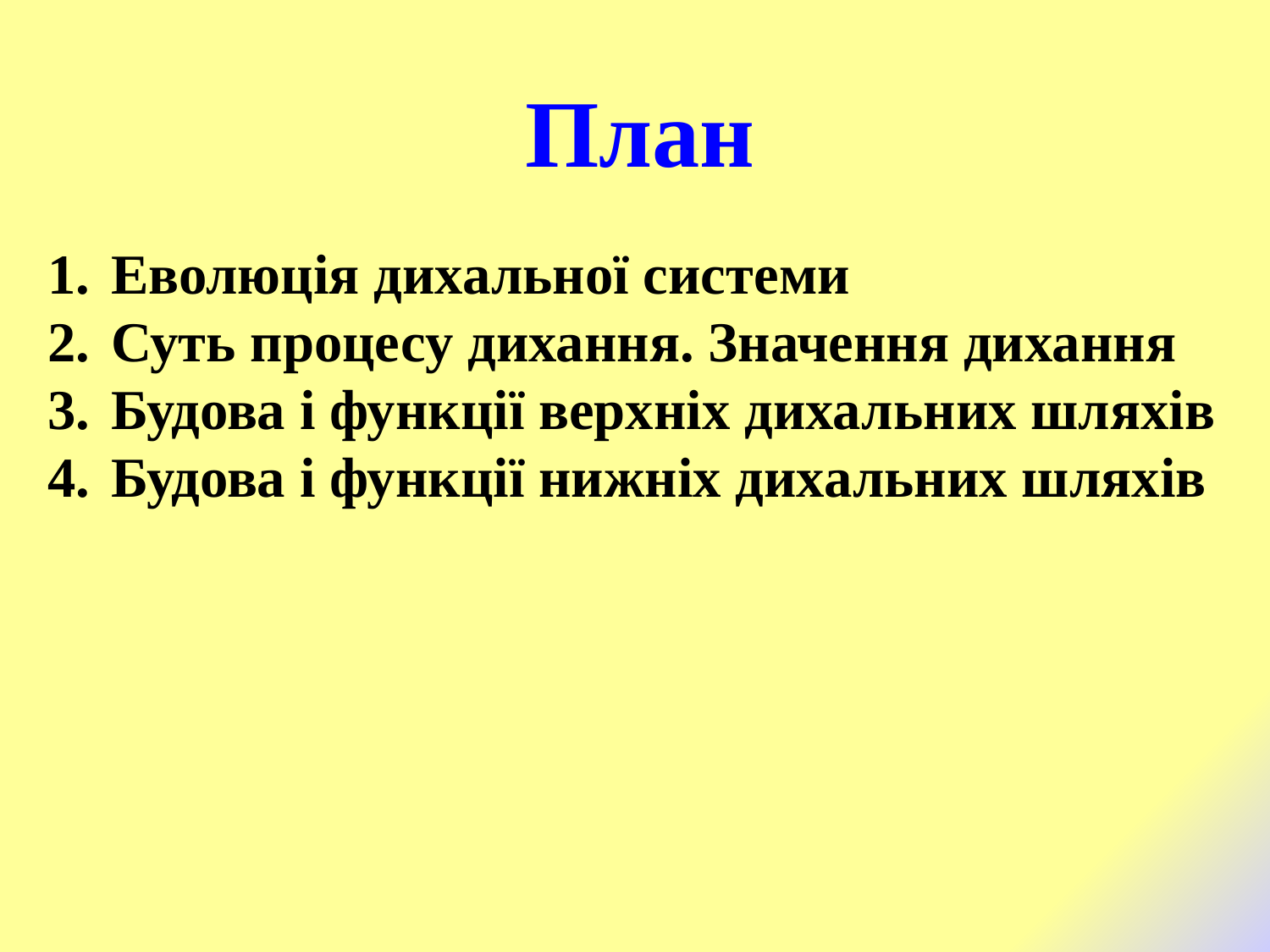

План

Еволюція дихальної системи
Суть процесу дихання. Значення дихання
Будова і функції верхніх дихальних шляхів
Будова і функції нижніх дихальних шляхів